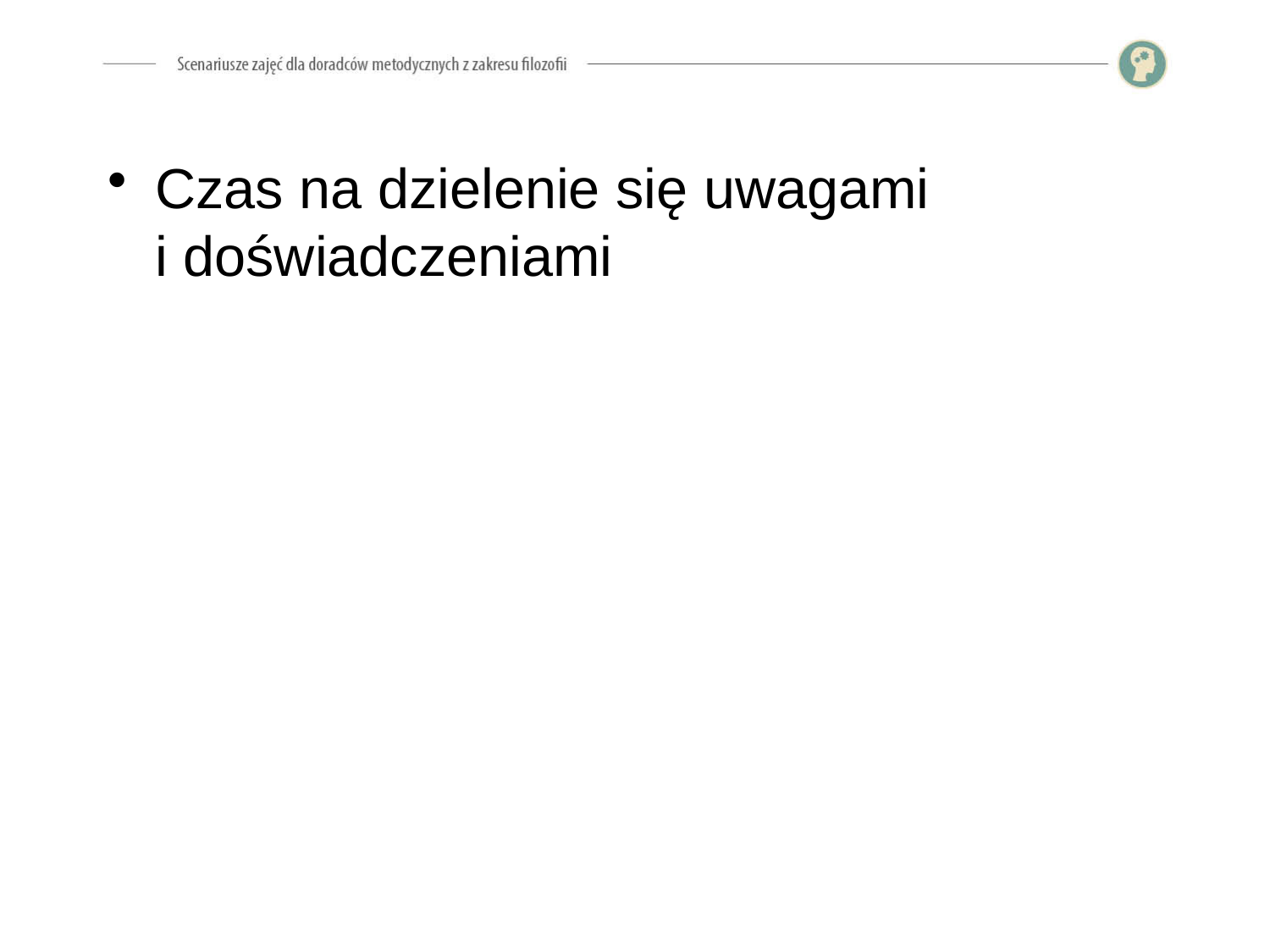

Czas na dzielenie się uwagami
i doświadczeniami